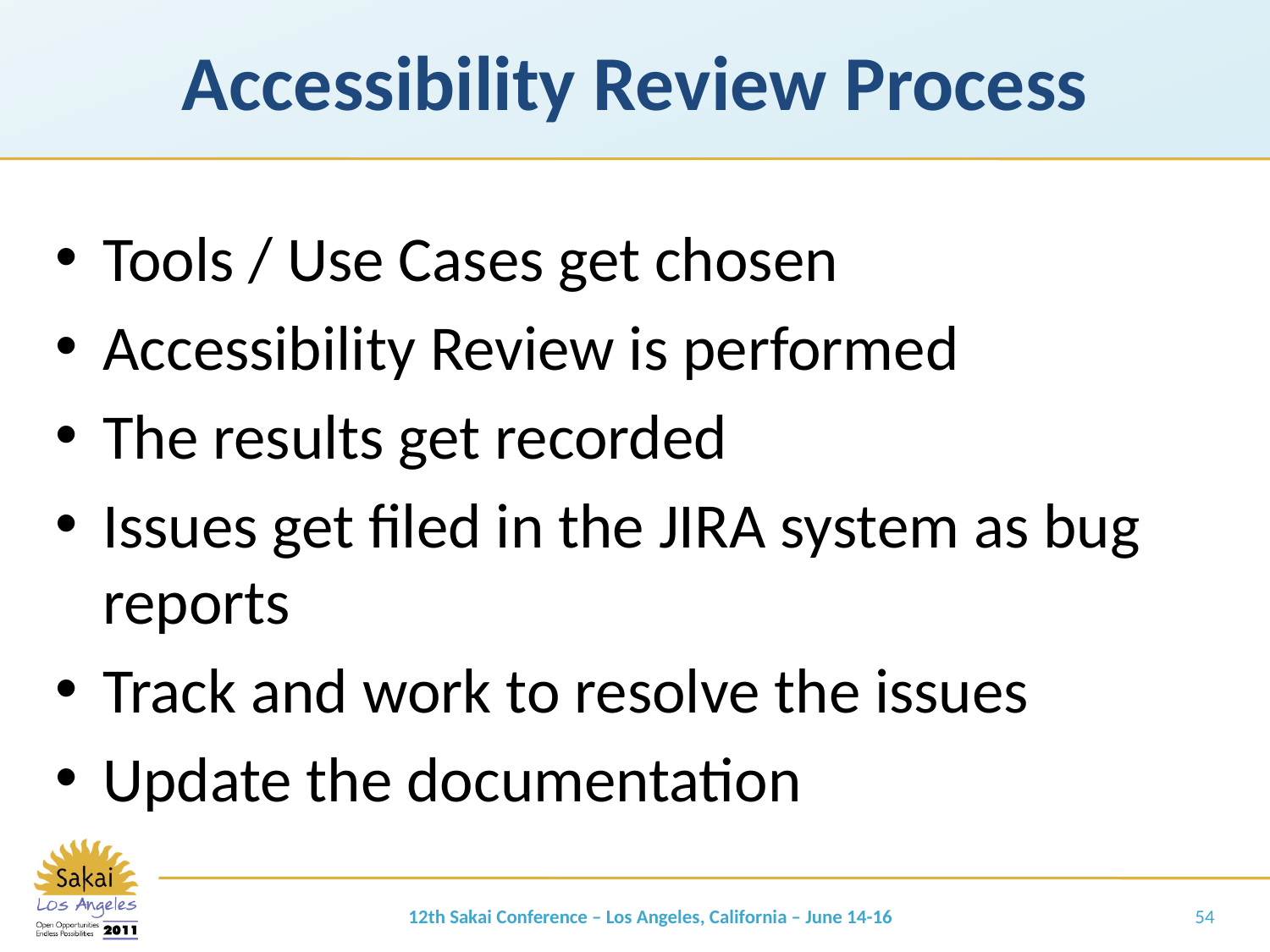

# Accessibility Review Process
Tools / Use Cases get chosen
Accessibility Review is performed
The results get recorded
Issues get filed in the JIRA system as bug reports
Track and work to resolve the issues
Update the documentation
12th Sakai Conference – Los Angeles, California – June 14-16
54